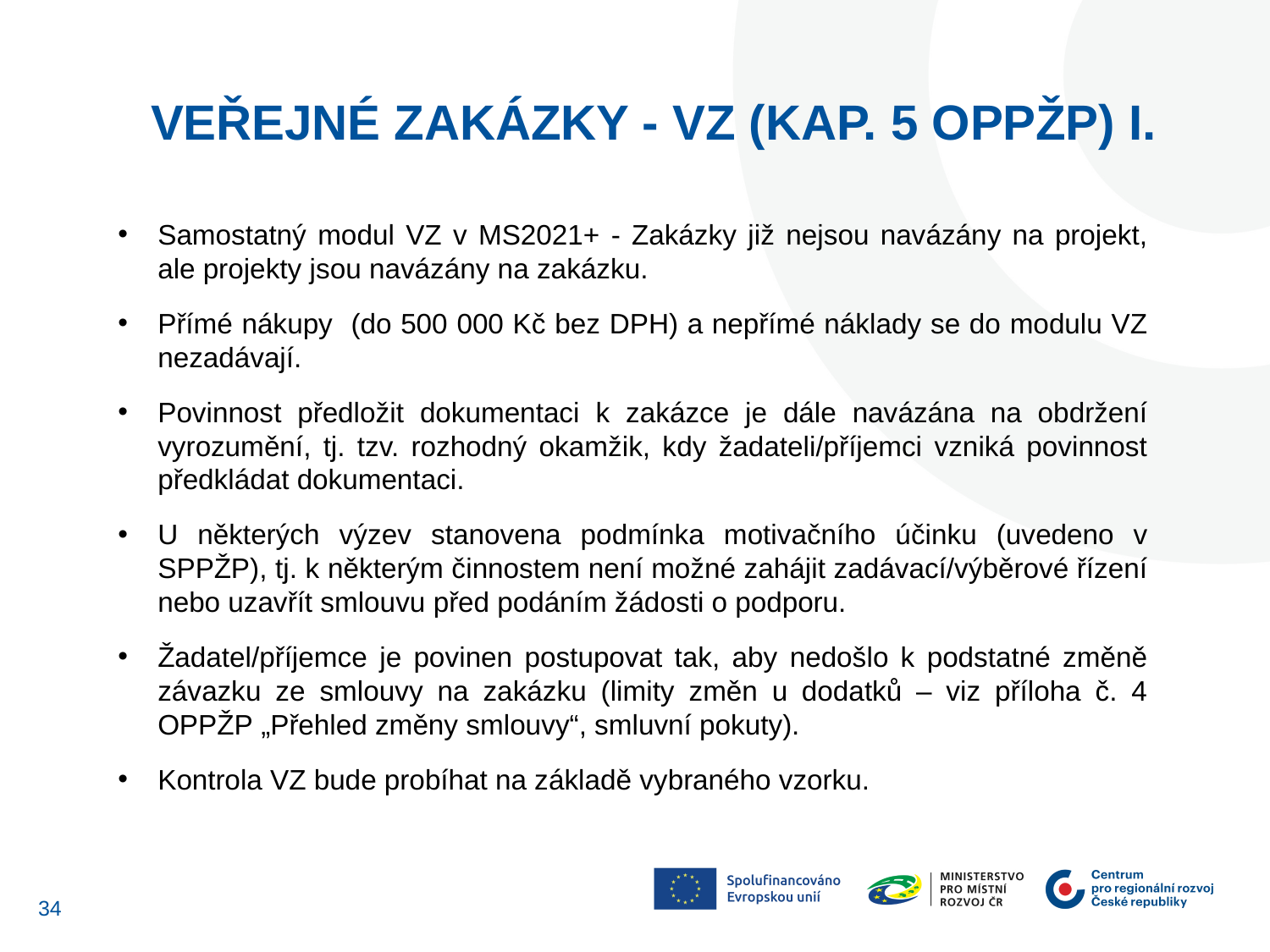

Veřejné zakázky - VZ (kap. 5 OPPŽP) I.

Samostatný modul VZ v MS2021+ - Zakázky již nejsou navázány na projekt, ale projekty jsou navázány na zakázku.
Přímé nákupy  (do 500 000 Kč bez DPH) a nepřímé náklady se do modulu VZ nezadávají.
Povinnost předložit dokumentaci k zakázce je dále navázána na obdržení vyrozumění, tj. tzv. rozhodný okamžik, kdy žadateli/příjemci vzniká povinnost předkládat dokumentaci.
U některých výzev stanovena podmínka motivačního účinku (uvedeno v SPPŽP), tj. k některým činnostem není možné zahájit zadávací/výběrové řízení nebo uzavřít smlouvu před podáním žádosti o podporu.
Žadatel/příjemce je povinen postupovat tak, aby nedošlo k podstatné změně závazku ze smlouvy na zakázku (limity změn u dodatků – viz příloha č. 4 OPPŽP „Přehled změny smlouvy“, smluvní pokuty).
Kontrola VZ bude probíhat na základě vybraného vzorku.
34